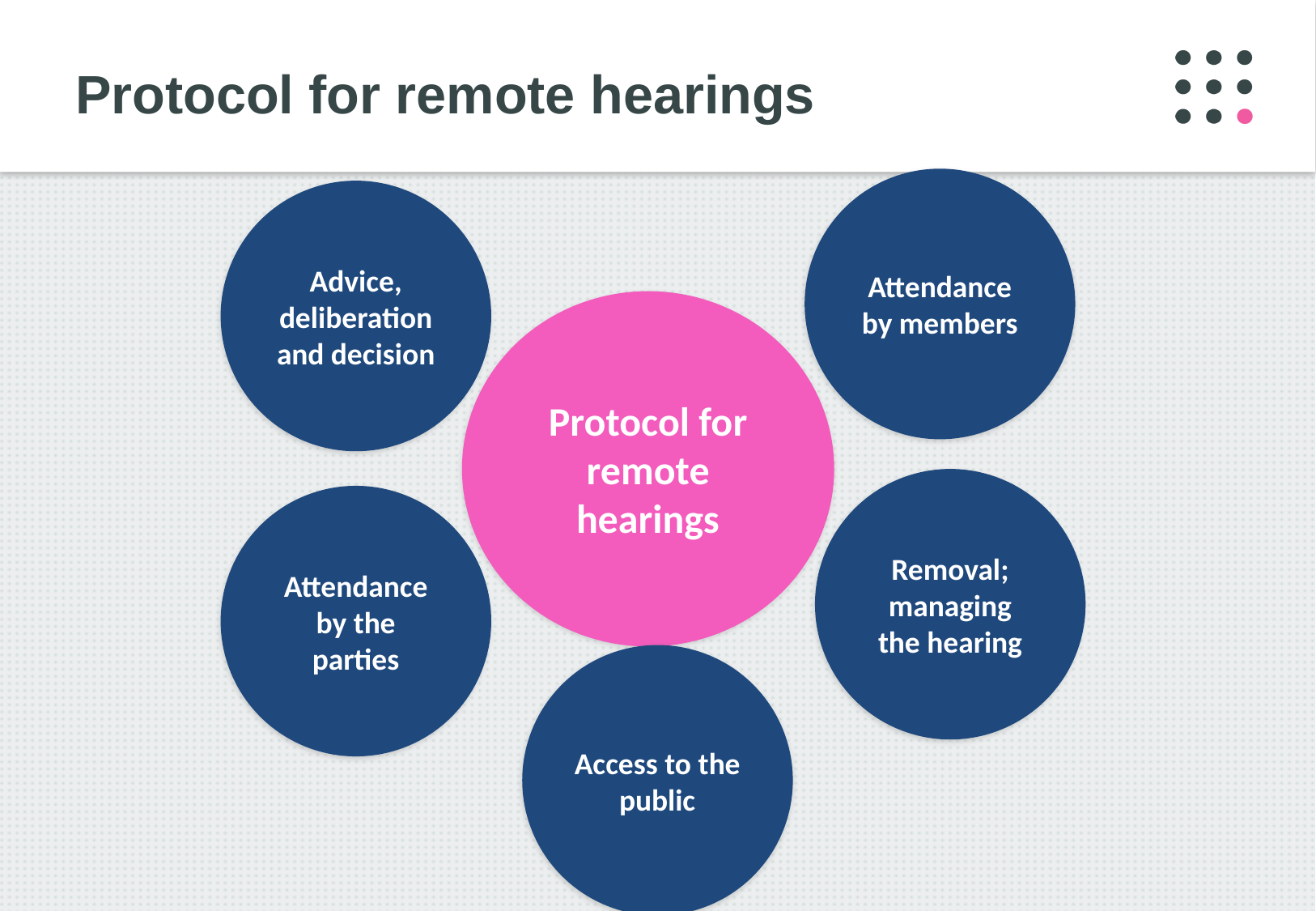

# Protocol for remote hearings
Attendance by members
Advice, deliberation and decision
Protocol for remote hearings
Removal; managing the hearing
Attendance by the parties
Access to the public